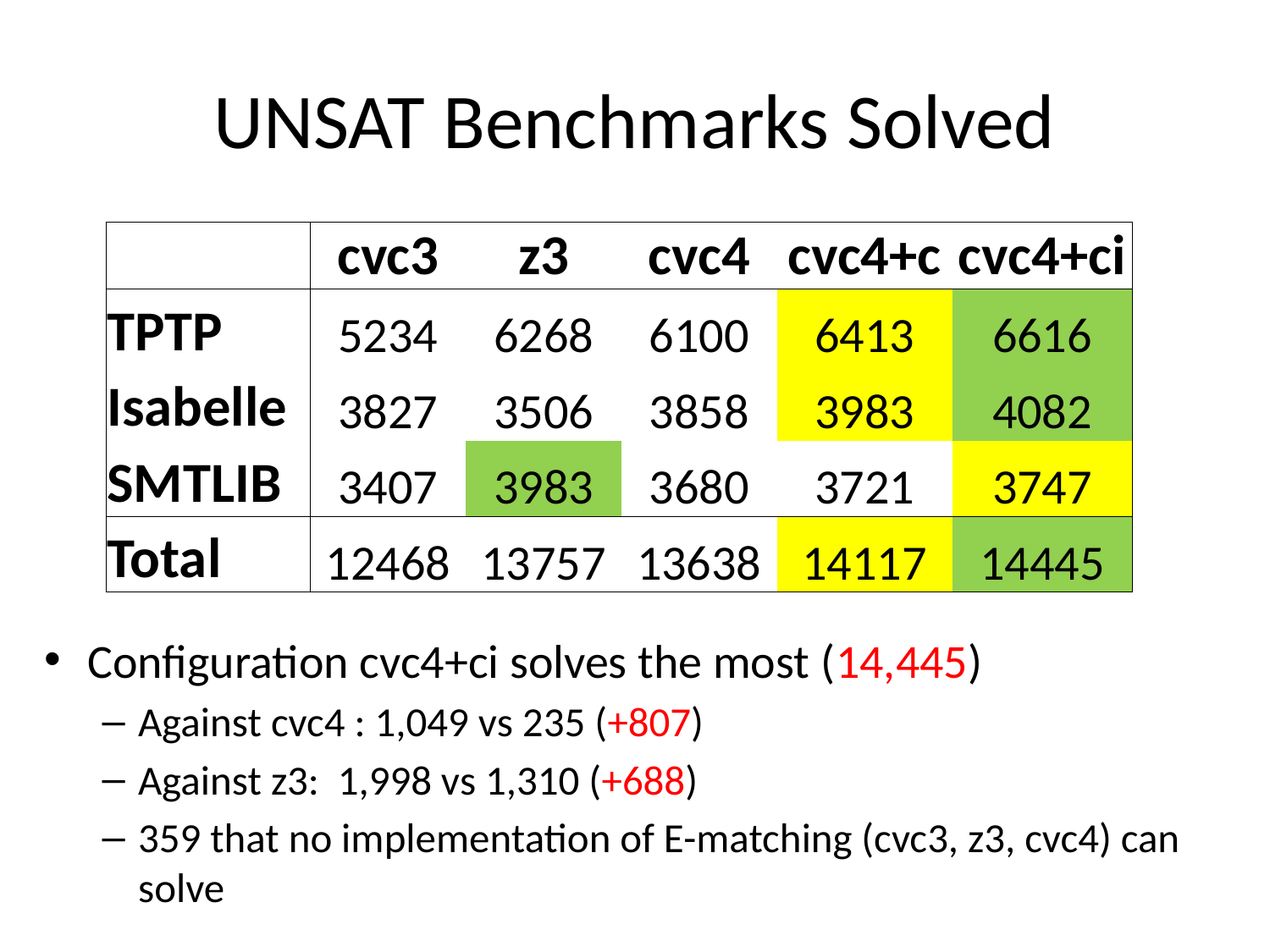

# UNSAT Benchmarks Solved
|  | cvc3 | z3 | cvc4 | cvc4+c | cvc4+ci |
| --- | --- | --- | --- | --- | --- |
| TPTP | 5234 | 6268 | 6100 | 6413 | 6616 |
| Isabelle | 3827 | 3506 | 3858 | 3983 | 4082 |
| SMTLIB | 3407 | 3983 | 3680 | 3721 | 3747 |
| Total | 12468 | 13757 | 13638 | 14117 | 14445 |
Configuration cvc4+ci solves the most (14,445)
Against cvc4 : 1,049 vs 235 (+807)
Against z3:  1,998 vs 1,310 (+688)
359 that no implementation of E-matching (cvc3, z3, cvc4) can solve